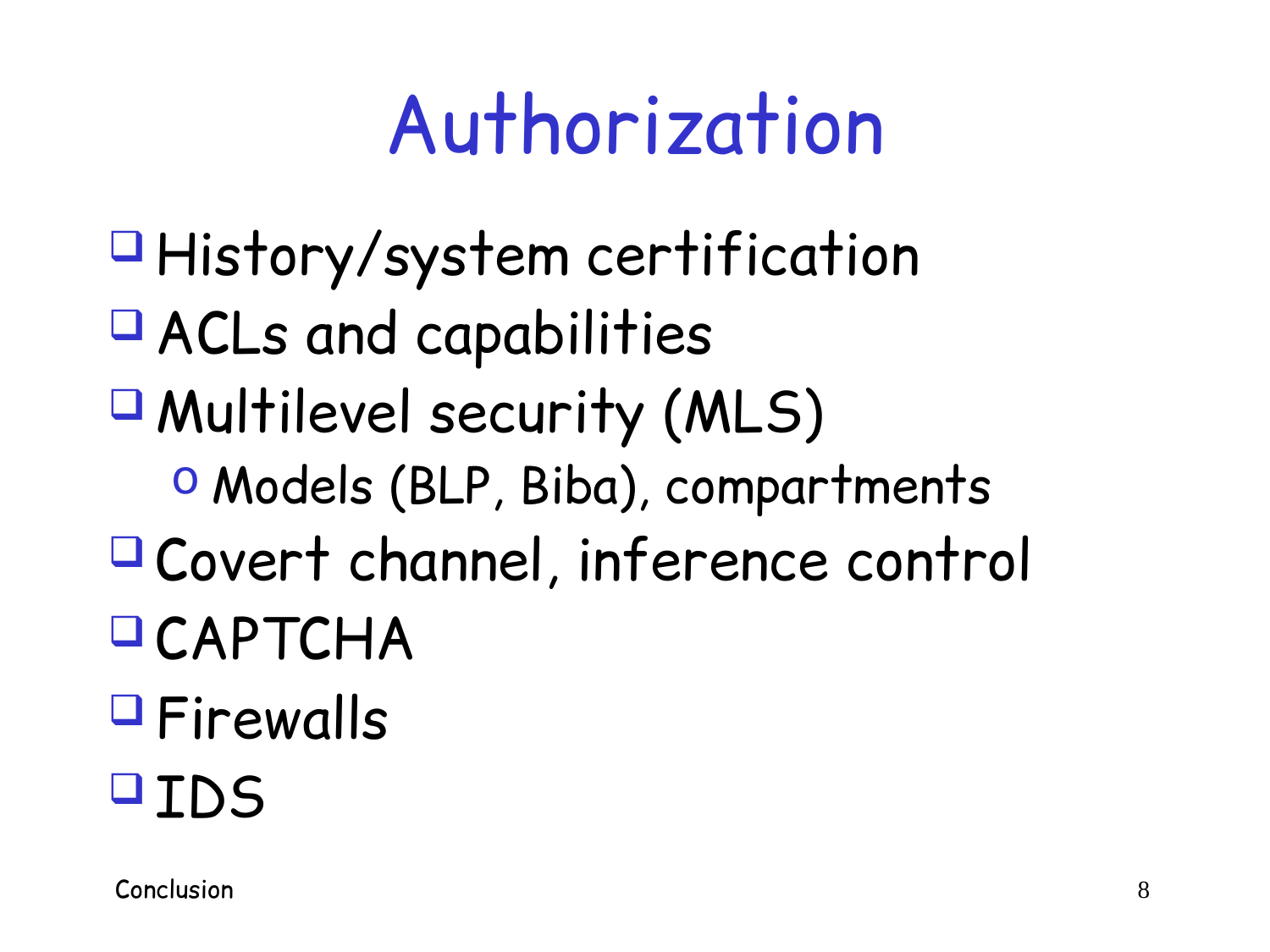

# Authorization
History/system certification
ACLs and capabilities
Multilevel security (MLS)
Models (BLP, Biba), compartments
Covert channel, inference control
CAPTCHA
Firewalls
IDS
 Conclusion                                                                                                                          8